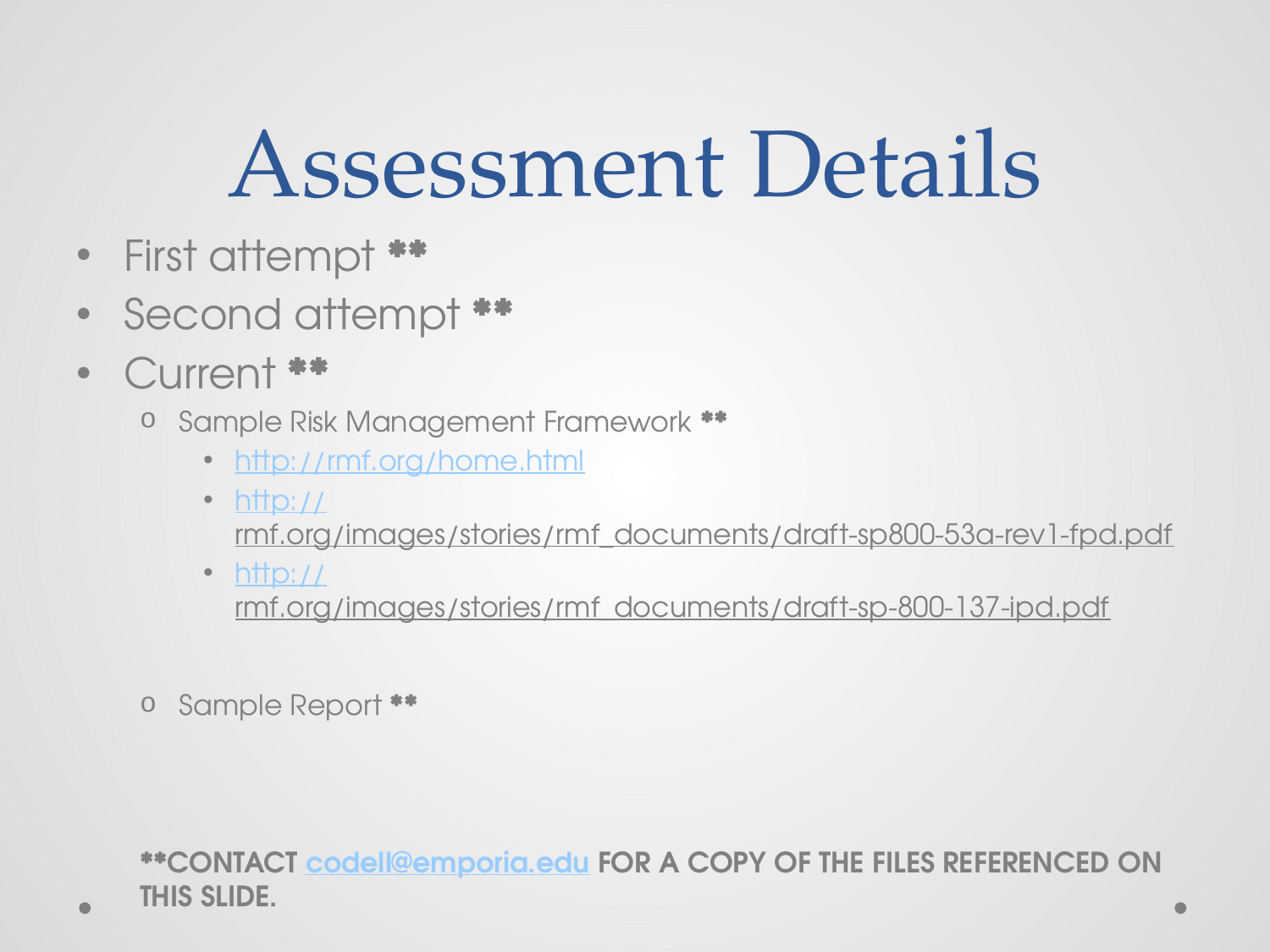

# Assessment Details
First attempt **
Second attempt **
Current **
Sample Risk Management Framework **
http://rmf.org/home.html
http://rmf.org/images/stories/rmf_documents/draft-sp800-53a-rev1-fpd.pdf
http://rmf.org/images/stories/rmf_documents/draft-sp-800-137-ipd.pdf

Sample Report **

**CONTACT codell@emporia.edu FOR A COPY OF THE FILES REFERENCED ON THIS SLIDE.